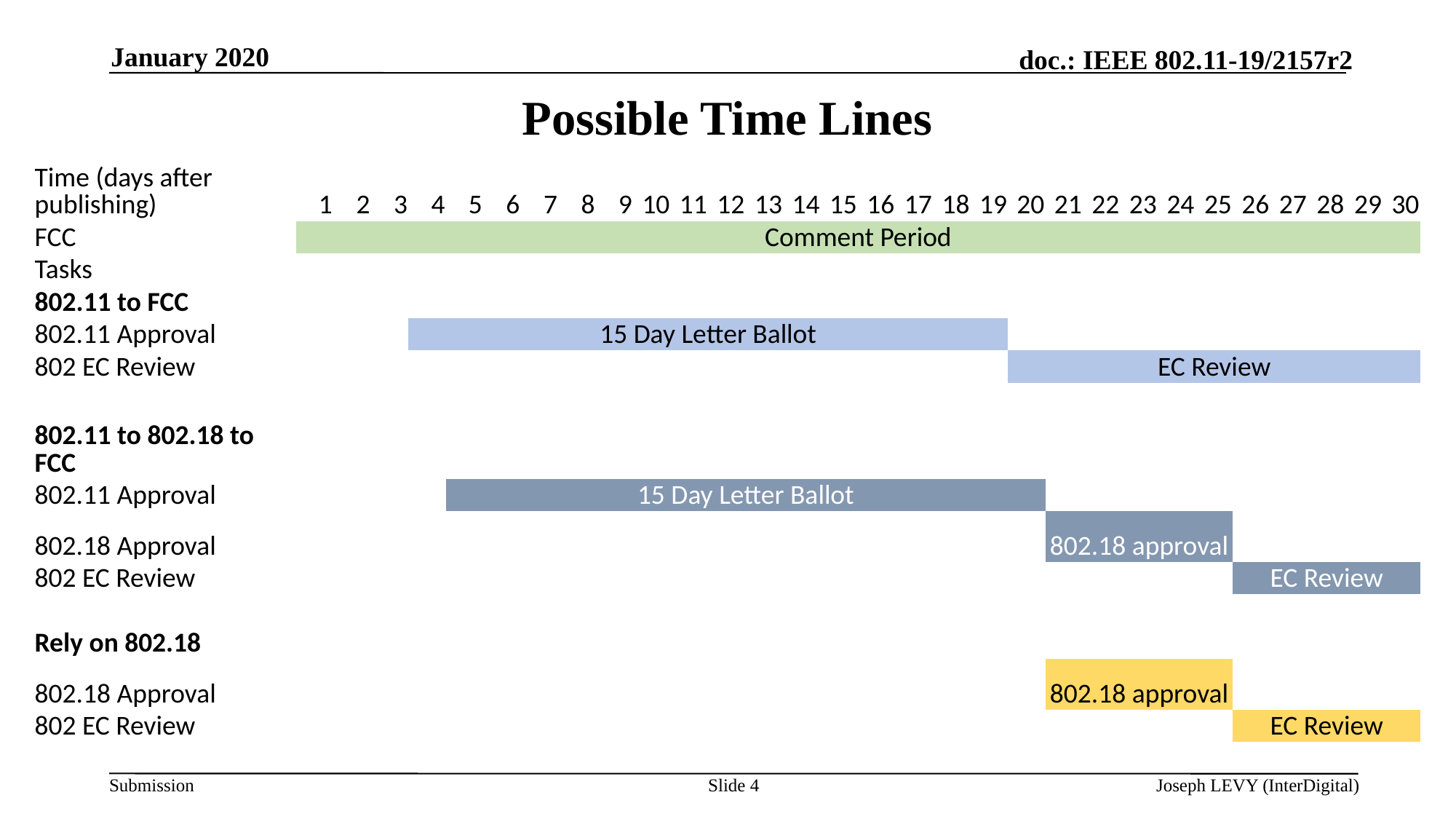

January 2020
# Possible Time Lines
| Time (days after publishing) | 1 | 2 | 3 | 4 | 5 | 6 | 7 | 8 | 9 | 10 | 11 | 12 | 13 | 14 | 15 | 16 | 17 | 18 | 19 | 20 | 21 | 22 | 23 | 24 | 25 | 26 | 27 | 28 | 29 | 30 |
| --- | --- | --- | --- | --- | --- | --- | --- | --- | --- | --- | --- | --- | --- | --- | --- | --- | --- | --- | --- | --- | --- | --- | --- | --- | --- | --- | --- | --- | --- | --- |
| FCC | Comment Period |  |  |  |  |  |  |  |  |  |  |  |  |  |  |  |  |  |  |  |  |  |  |  |  |  |  |  |  |  |
| Tasks |  |  |  |  |  |  |  |  |  |  |  |  |  |  |  |  |  |  |  |  |  |  |  |  |  |  |  |  |  |  |
| 802.11 to FCC |  |  |  |  |  |  |  |  |  |  |  |  |  |  |  |  |  |  |  |  |  |  |  |  |  |  |  |  |  |  |
| 802.11 Approval |  |  |  | 15 Day Letter Ballot |  |  |  |  |  |  |  |  |  |  |  |  |  |  |  |  |  |  |  |  |  |  |  |  |  |  |
| 802 EC Review |  |  |  |  |  |  |  |  |  |  |  |  |  |  |  |  |  |  |  | EC Review |  |  |  |  |  |  |  |  |  |  |
|  |  |  |  |  |  |  |  |  |  |  |  |  |  |  |  |  |  |  |  |  |  |  |  |  |  |  |  |  |  |  |
| 802.11 to 802.18 to FCC |  |  |  |  |  |  |  |  |  |  |  |  |  |  |  |  |  |  |  |  |  |  |  |  |  |  |  |  |  |  |
| 802.11 Approval |  |  |  |  | 15 Day Letter Ballot |  |  |  |  |  |  |  |  |  |  |  |  |  |  |  |  |  |  |  |  |  |  |  |  |  |
| 802.18 Approval |  |  |  |  |  |  |  |  |  |  |  |  |  |  |  |  |  |  |  |  | 802.18 approval |  |  |  |  |  |  |  |  |  |
| 802 EC Review |  |  |  |  |  |  |  |  |  |  |  |  |  |  |  |  |  |  |  |  |  |  |  |  |  | EC Review |  |  |  |  |
|  |  |  |  |  |  |  |  |  |  |  |  |  |  |  |  |  |  |  |  |  |  |  |  |  |  |  |  |  |  |  |
| Rely on 802.18 |  |  |  |  |  |  |  |  |  |  |  |  |  |  |  |  |  |  |  |  |  |  |  |  |  |  |  |  |  |  |
| 802.18 Approval |  |  |  |  |  |  |  |  |  |  |  |  |  |  |  |  |  |  |  |  | 802.18 approval |  |  |  |  |  |  |  |  |  |
| 802 EC Review |  |  |  |  |  |  |  |  |  |  |  |  |  |  |  |  |  |  |  |  |  |  |  |  |  | EC Review |  |  |  |  |
Slide 4
Joseph LEVY (InterDigital)